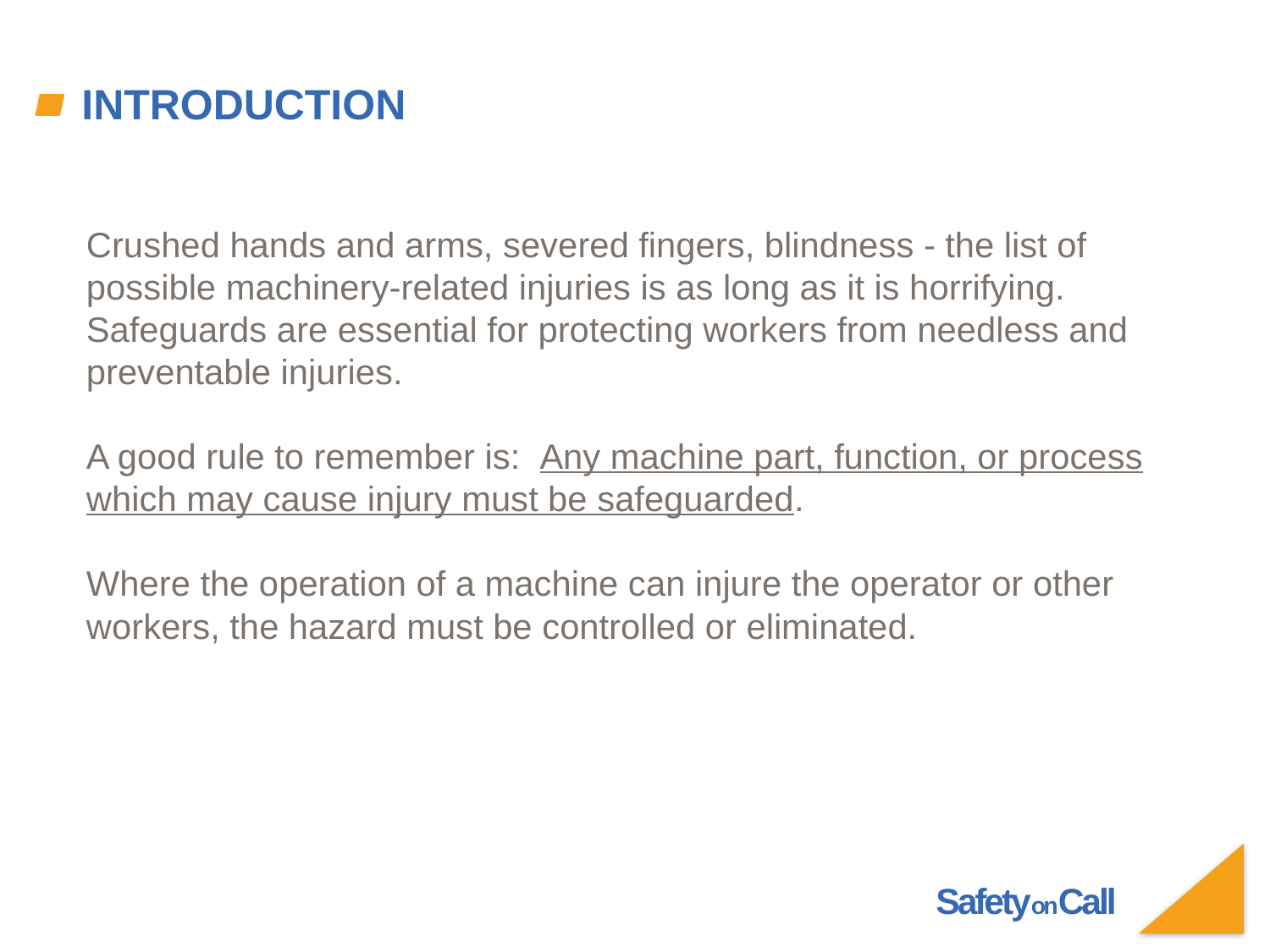

# Introduction
Crushed hands and arms, severed fingers, blindness - the list of possible machinery-related injuries is as long as it is horrifying.  Safeguards are essential for protecting workers from needless and preventable injuries.

A good rule to remember is:  Any machine part, function, or process which may cause injury must be safeguarded.

Where the operation of a machine can injure the operator or other workers, the hazard must be controlled or eliminated.